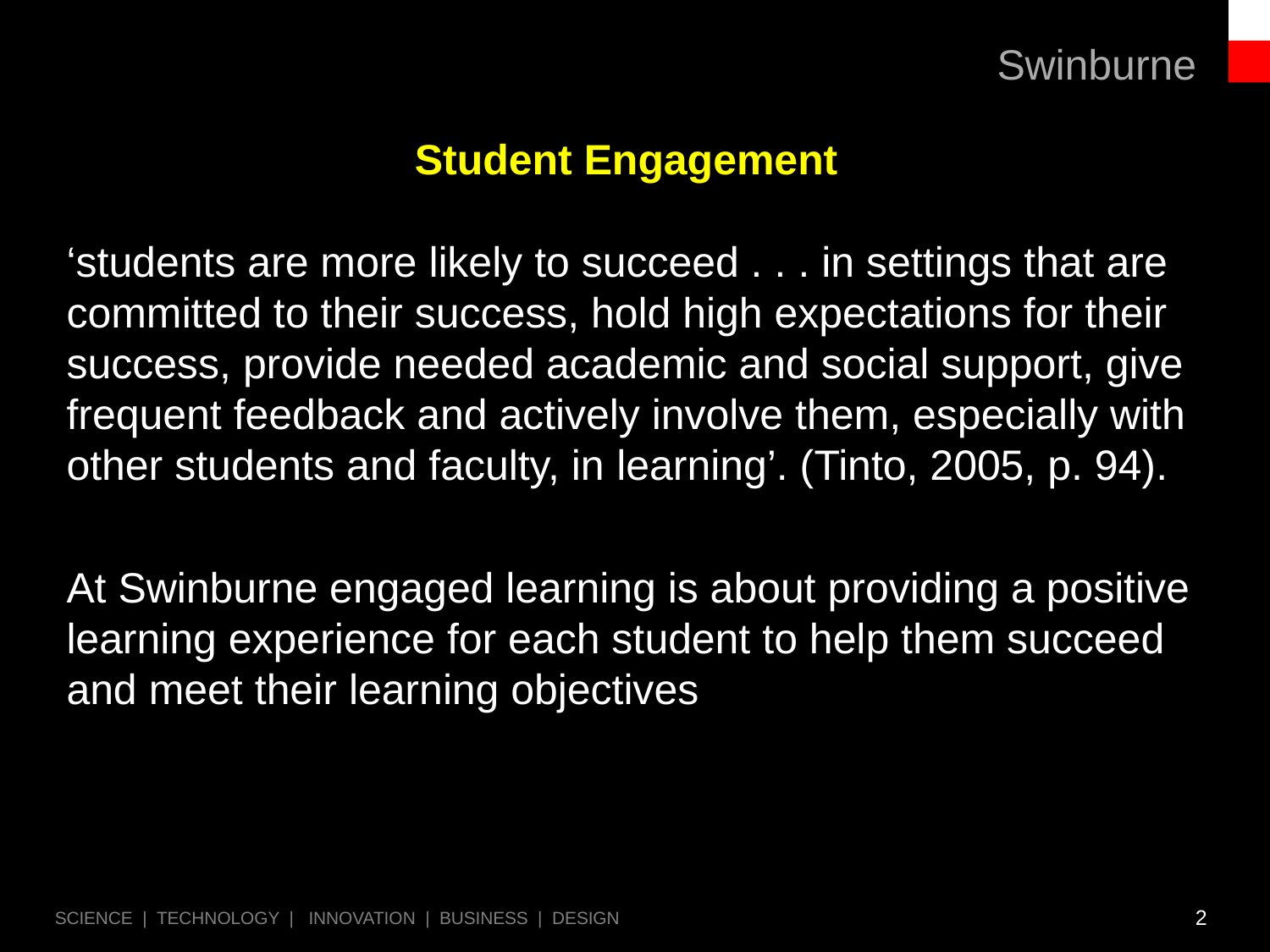

#
Student Engagement
‘students are more likely to succeed . . . in settings that are committed to their success, hold high expectations for their success, provide needed academic and social support, give frequent feedback and actively involve them, especially with other students and faculty, in learning’. (Tinto, 2005, p. 94).

At Swinburne engaged learning is about providing a positive learning experience for each student to help them succeed and meet their learning objectives
2